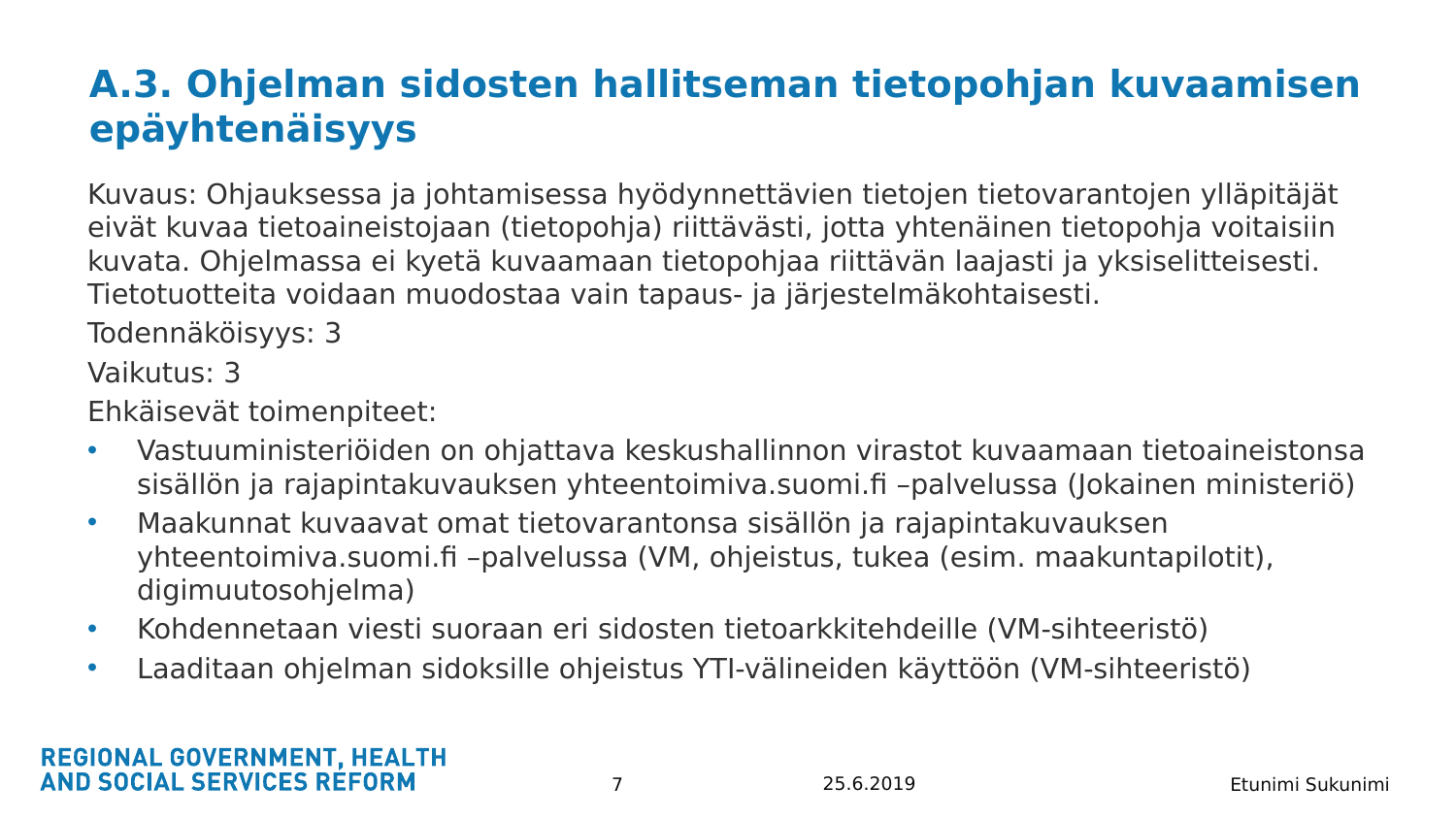

# A.3. Ohjelman sidosten hallitseman tietopohjan kuvaamisen epäyhtenäisyys
Kuvaus: Ohjauksessa ja johtamisessa hyödynnettävien tietojen tietovarantojen ylläpitäjät eivät kuvaa tietoaineistojaan (tietopohja) riittävästi, jotta yhtenäinen tietopohja voitaisiin kuvata. Ohjelmassa ei kyetä kuvaamaan tietopohjaa riittävän laajasti ja yksiselitteisesti. Tietotuotteita voidaan muodostaa vain tapaus- ja järjestelmäkohtaisesti.
Todennäköisyys: 3
Vaikutus: 3
Ehkäisevät toimenpiteet:
Vastuuministeriöiden on ohjattava keskushallinnon virastot kuvaamaan tietoaineistonsa sisällön ja rajapintakuvauksen yhteentoimiva.suomi.fi –palvelussa (Jokainen ministeriö)
Maakunnat kuvaavat omat tietovarantonsa sisällön ja rajapintakuvauksen yhteentoimiva.suomi.fi –palvelussa (VM, ohjeistus, tukea (esim. maakuntapilotit), digimuutosohjelma)
Kohdennetaan viesti suoraan eri sidosten tietoarkkitehdeille (VM-sihteeristö)
Laaditaan ohjelman sidoksille ohjeistus YTI-välineiden käyttöön (VM-sihteeristö)

25.6.2019
7
Etunimi Sukunimi